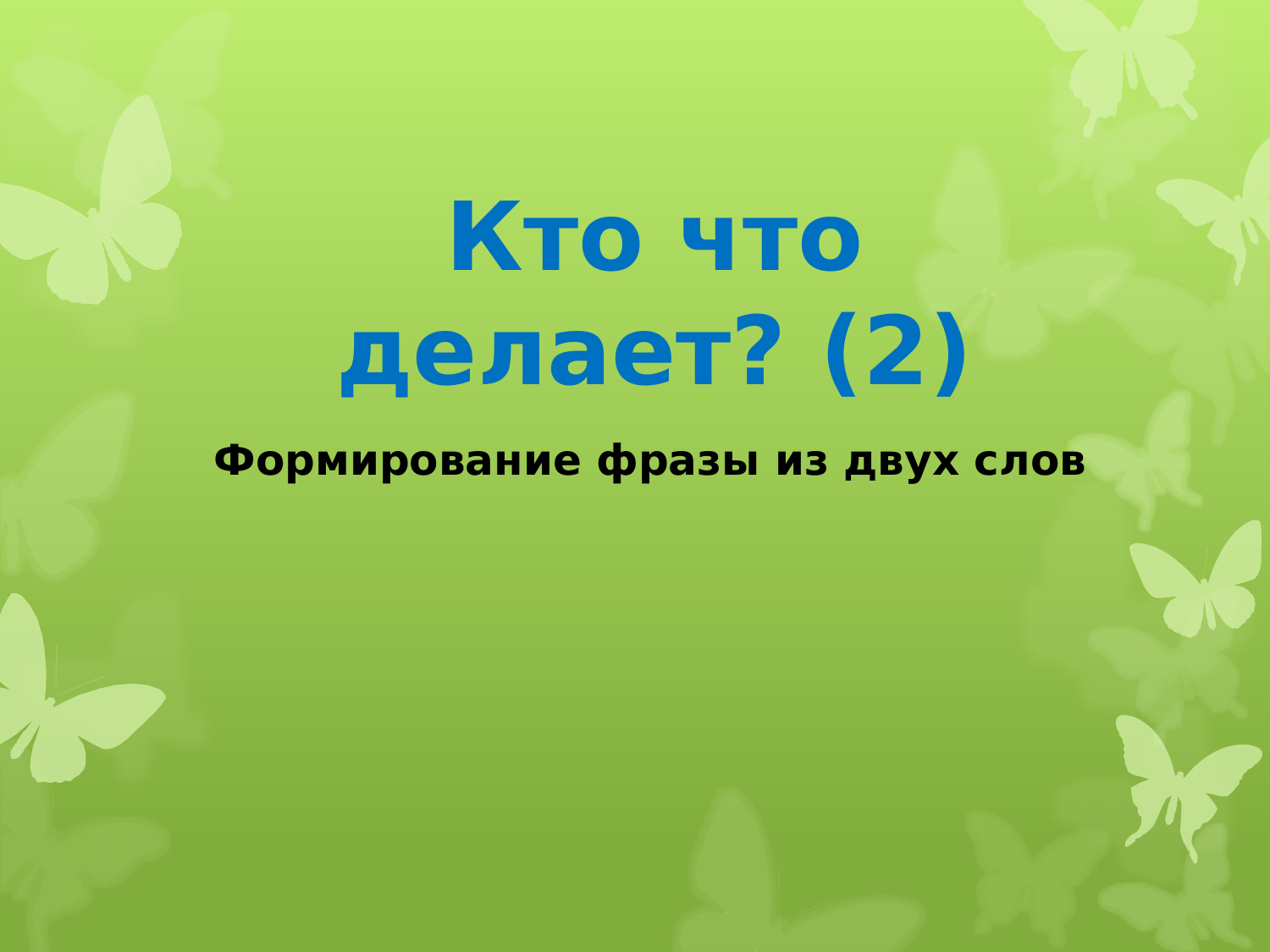

Кто что делает? (2)
Формирование фразы из двух слов